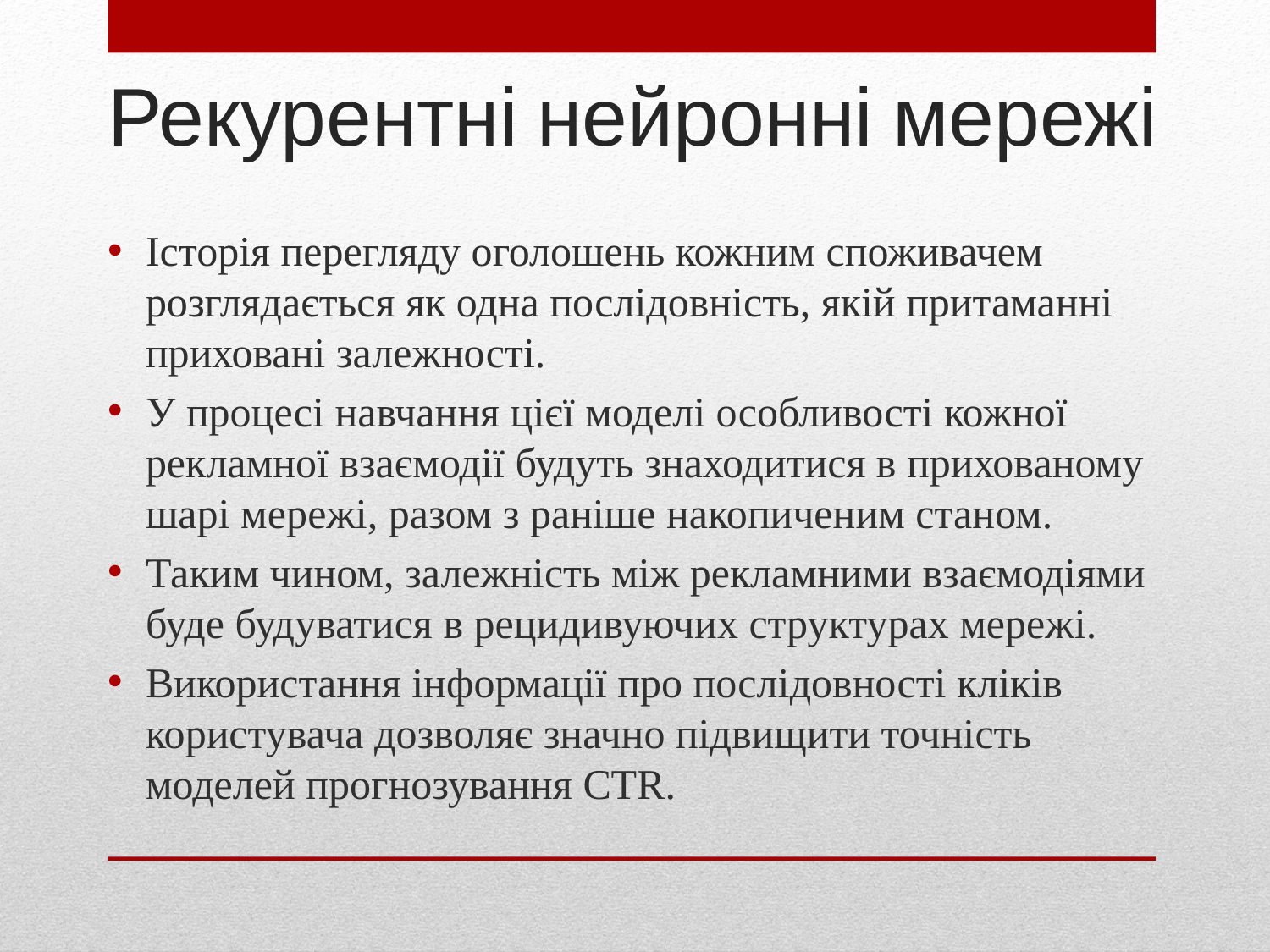

# Рекурентні нейронні мережі
Історія перегляду оголошень кожним споживачем розглядається як одна послідовність, якій притаманні приховані залежності.
У процесі навчання цієї моделі особливості кожної рекламної взаємодії будуть знаходитися в прихованому шарі мережі, разом з раніше накопиченим станом.
Таким чином, залежність між рекламними взаємодіями буде будуватися в рецидивуючих структурах мережі.
Використання інформації про послідовності кліків користувача дозволяє значно підвищити точність моделей прогнозування CTR.